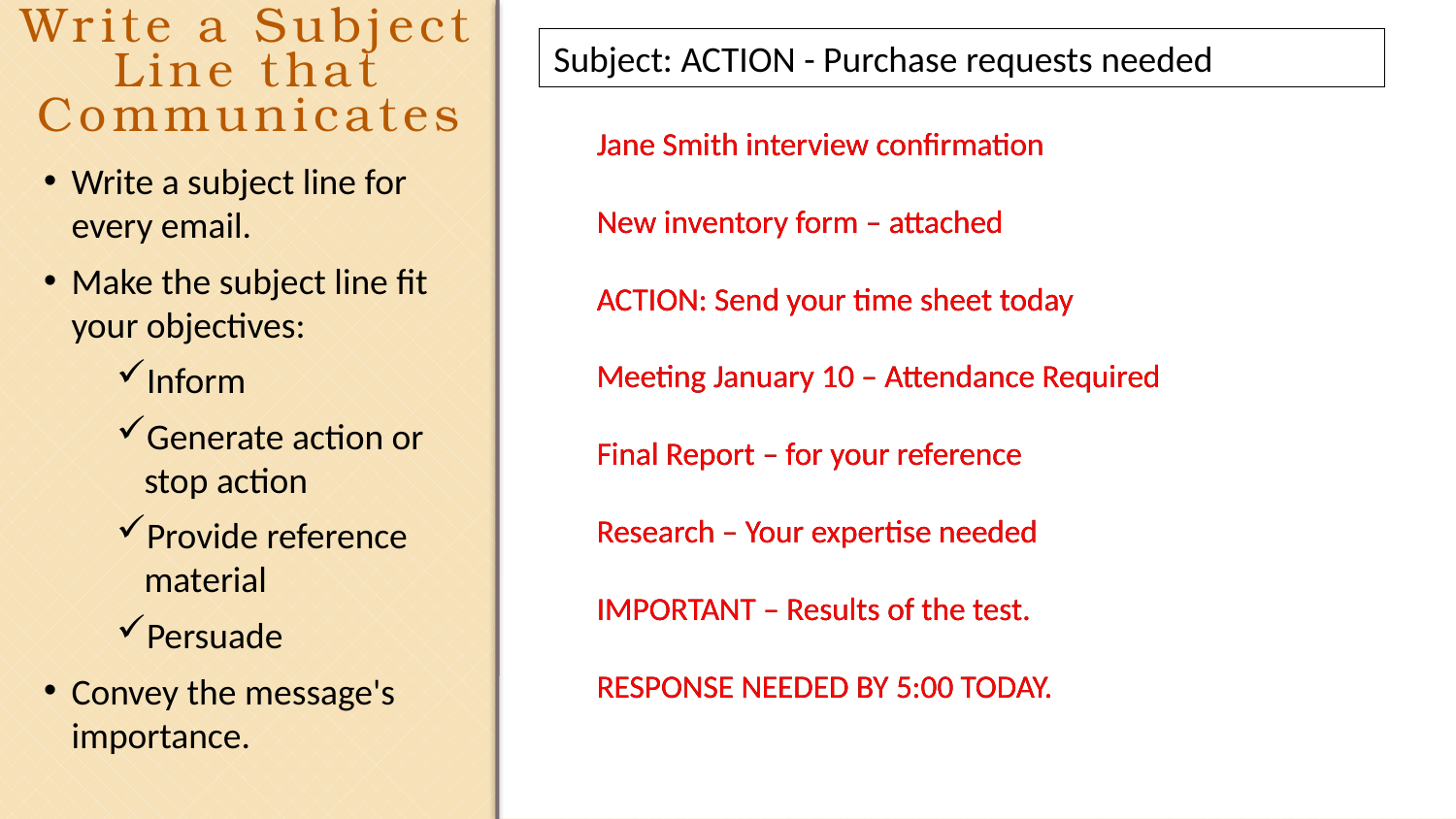

Write a Subject Line that Communicates

Jane Smith interview confirmation

New inventory form – attached

ACTION: Send your time sheet today

Meeting January 10 – Attendance Required

Final Report – for your reference

Research – Your expertise needed

IMPORTANT – Results of the test.

RESPONSE NEEDED BY 5:00 TODAY.

Jane Smith interview confirmation

New inventory form – attached

ACTION: Send your time sheet today

Meeting January 10 – Attendance Required

Final Report – for your reference

Research – Your expertise needed

IMPORTANT – Results of the test.

RESPONSE NEEDED BY 5:00 TODAY.

Subject: ACTION - Purchase requests needed
Write a subject line for every email.
Make the subject line fit your objectives:
Inform
Generate action or stop action
Provide reference material
Persuade
Convey the message's importance.